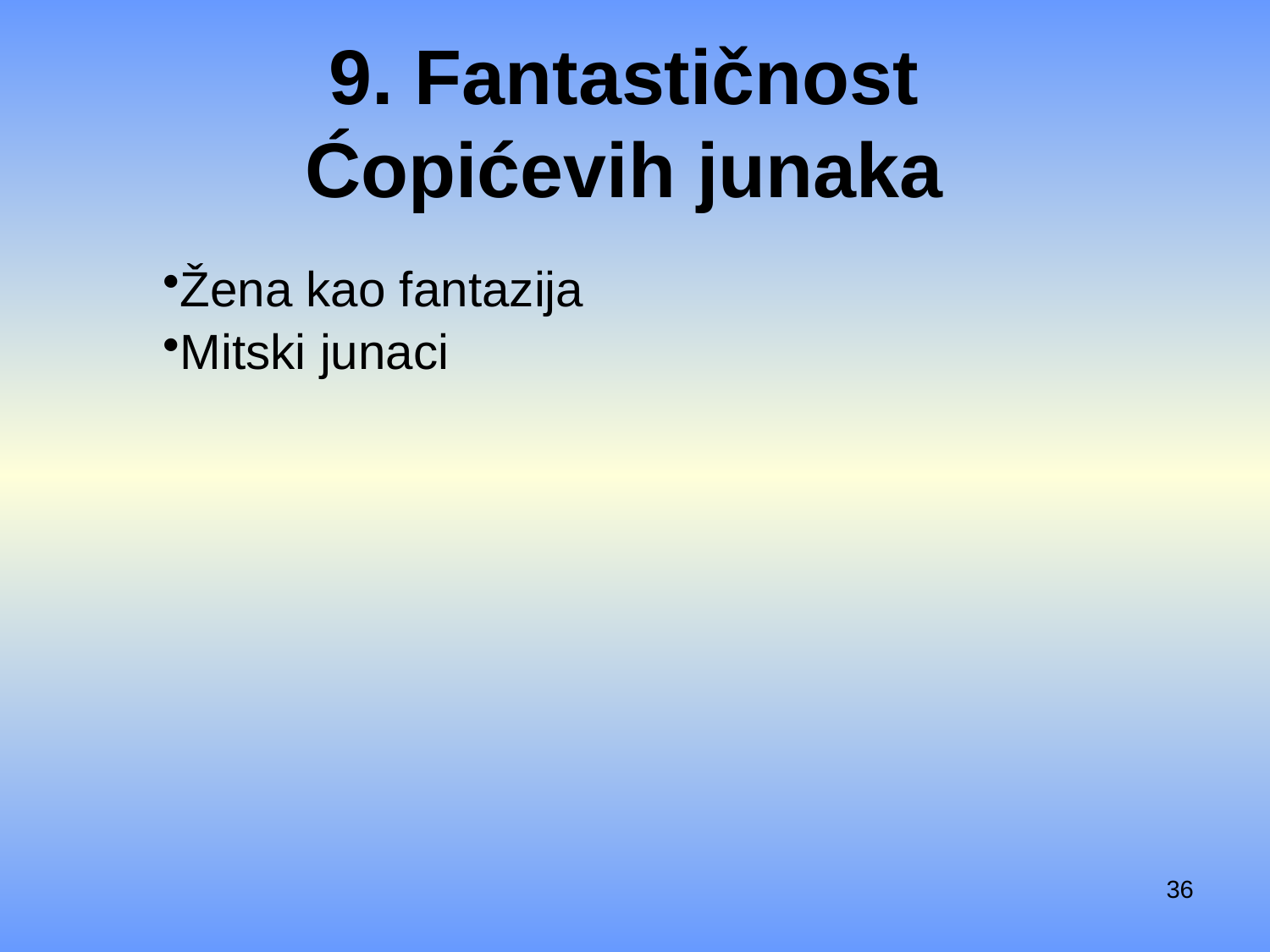

# 9. Fantastičnost Ćopićevih junaka
Žena kao fantazija
Mitski junaci

36